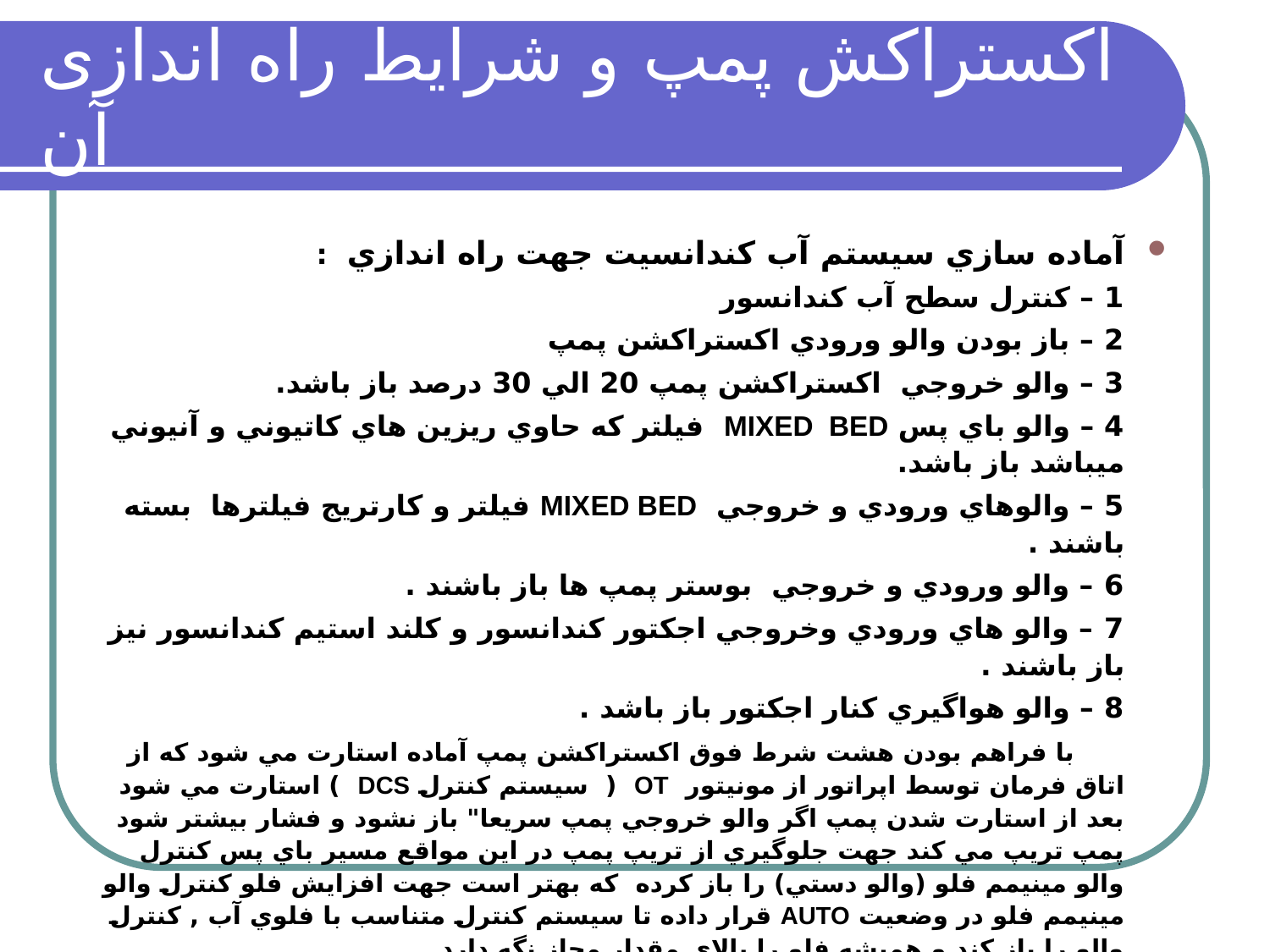

# اکستراکش پمپ و شرايط راه اندازی آن
آماده سازي سيستم آب كندانسيت جهت راه اندازي  :
     1 – کنترل سطح آب كندانسور
     2 – باز بودن والو ورودي اكستراكشن پمپ
     3 – والو خروجي  اكستراكشن پمپ 20 الي 30 درصد باز باشد.
     4 – والو باي پس MIXED  BED  فيلتر كه حاوي ريزين هاي كاتيوني و آنيوني ميباشد باز باشد.
     5 – والوهاي ورودي و خروجي  MIXED BED فيلتر و كارتريج فيلترها  بسته باشند .
     6 – والو ورودي و خروجي  بوستر پمپ ها باز باشند .
     7 – والو هاي ورودي وخروجي اجكتور كندانسور و كلند استيم كندانسور نيز باز باشند .
     8 – والو هواگيري كنار اجكتور باز باشد .
          با فراهم بودن هشت شرط فوق اكستراكشن پمپ آماده استارت مي شود كه از اتاق فرمان توسط اپراتور از مونيتور  OT  (  سيستم كنترل DCS  ) استارت مي شود بعد از استارت شدن پمپ اگر والو خروجي پمپ سريعا" باز نشود و فشار بيشتر شود پمپ تريپ مي کند جهت جلوگيري از تريپ پمپ در اين مواقع مسير باي پس كنترل والو مينيمم فلو (والو دستي) را باز کرده  كه بهتر است جهت افزايش فلو كنترل والو مينيمم فلو در وضعيت AUTO قرار داده تا سيستم كنترل متناسب با فلوي آب , كنترل والو را باز كند و هميشه فلو را بالاي مقدار مجاز نگه دارد